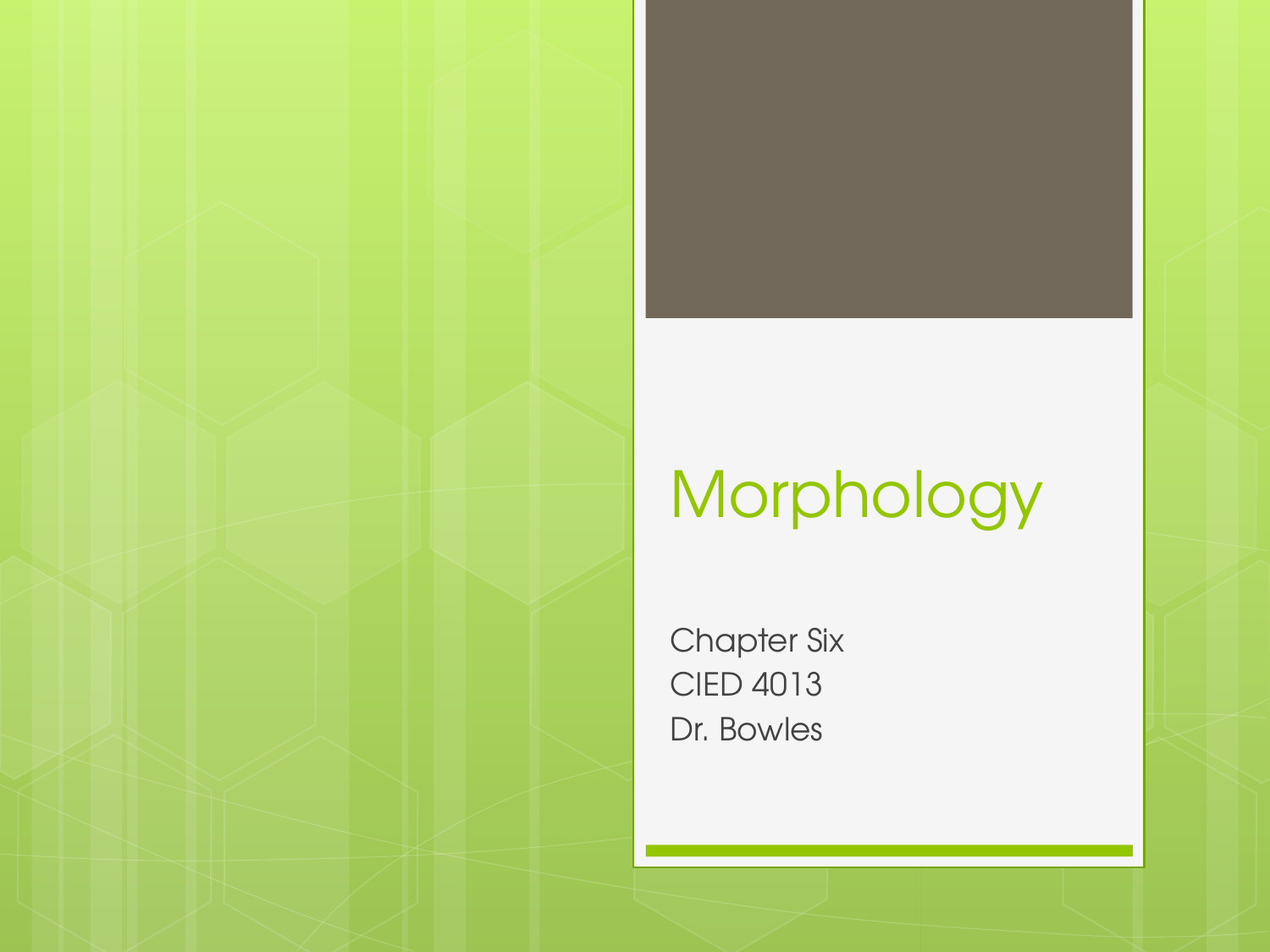

# Morphology
Chapter Six
CIED 4013
Dr. Bowles